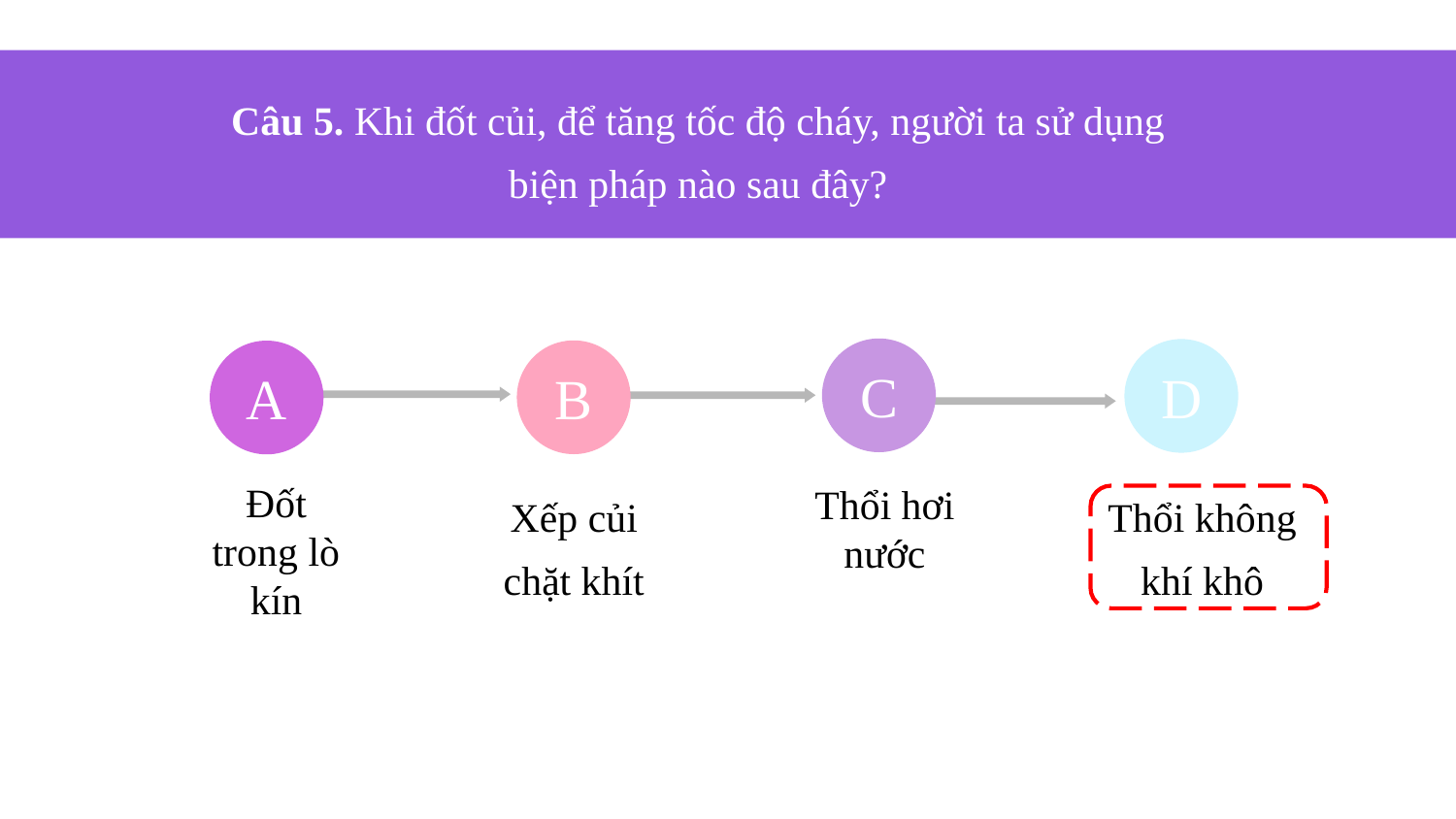

01

Câu 5. Khi đốt củi, để tăng tốc độ cháy, người ta sử dụng biện pháp nào sau đây?
C
D
B
A

Đốt trong lò kín
Xếp củi chặt khít
Thổi không khí khô
Thổi hơi nước